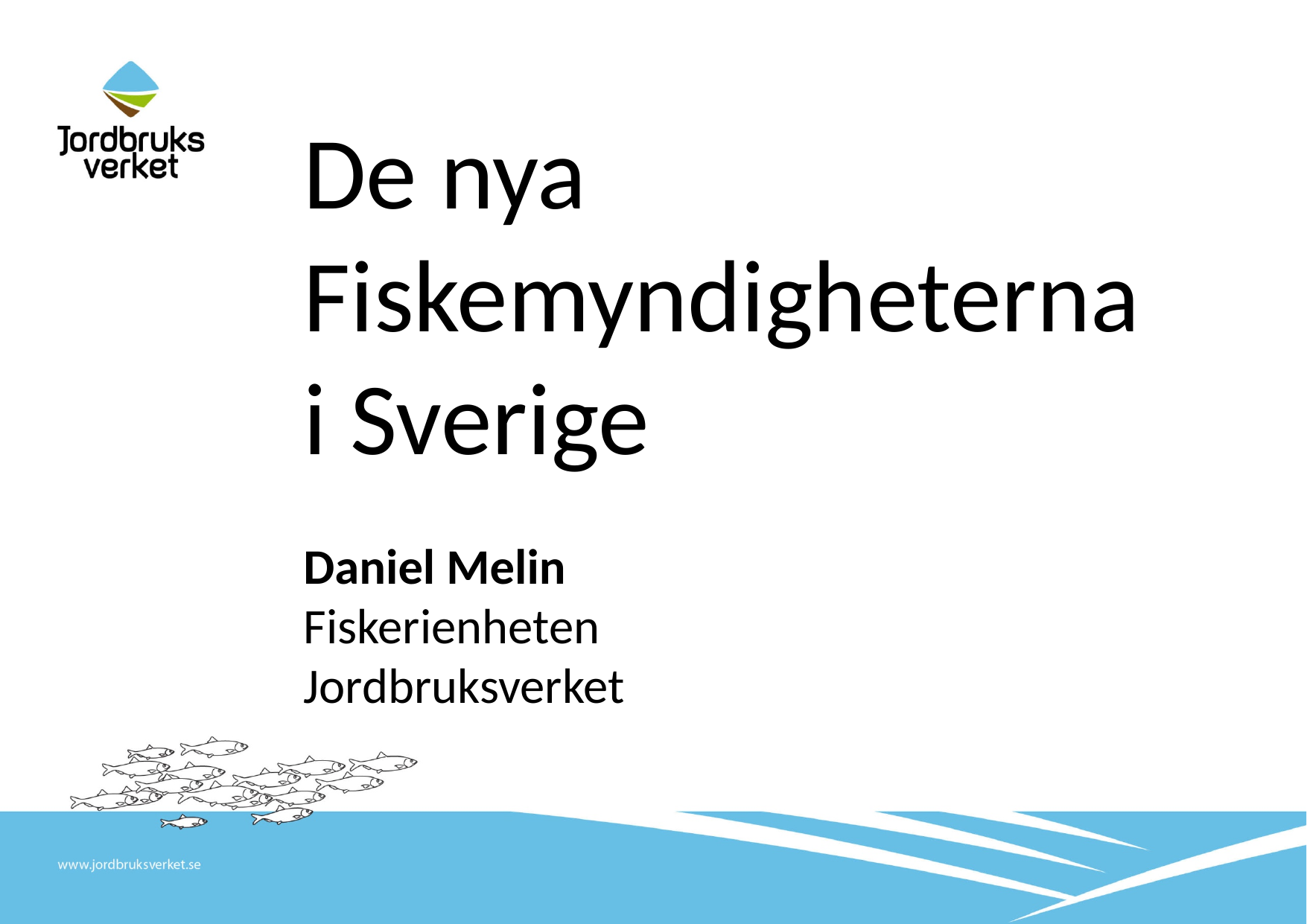

De nya Fiskemyndigheterna i Sverige

Daniel Melin
Fiskerienheten
Jordbruksverket